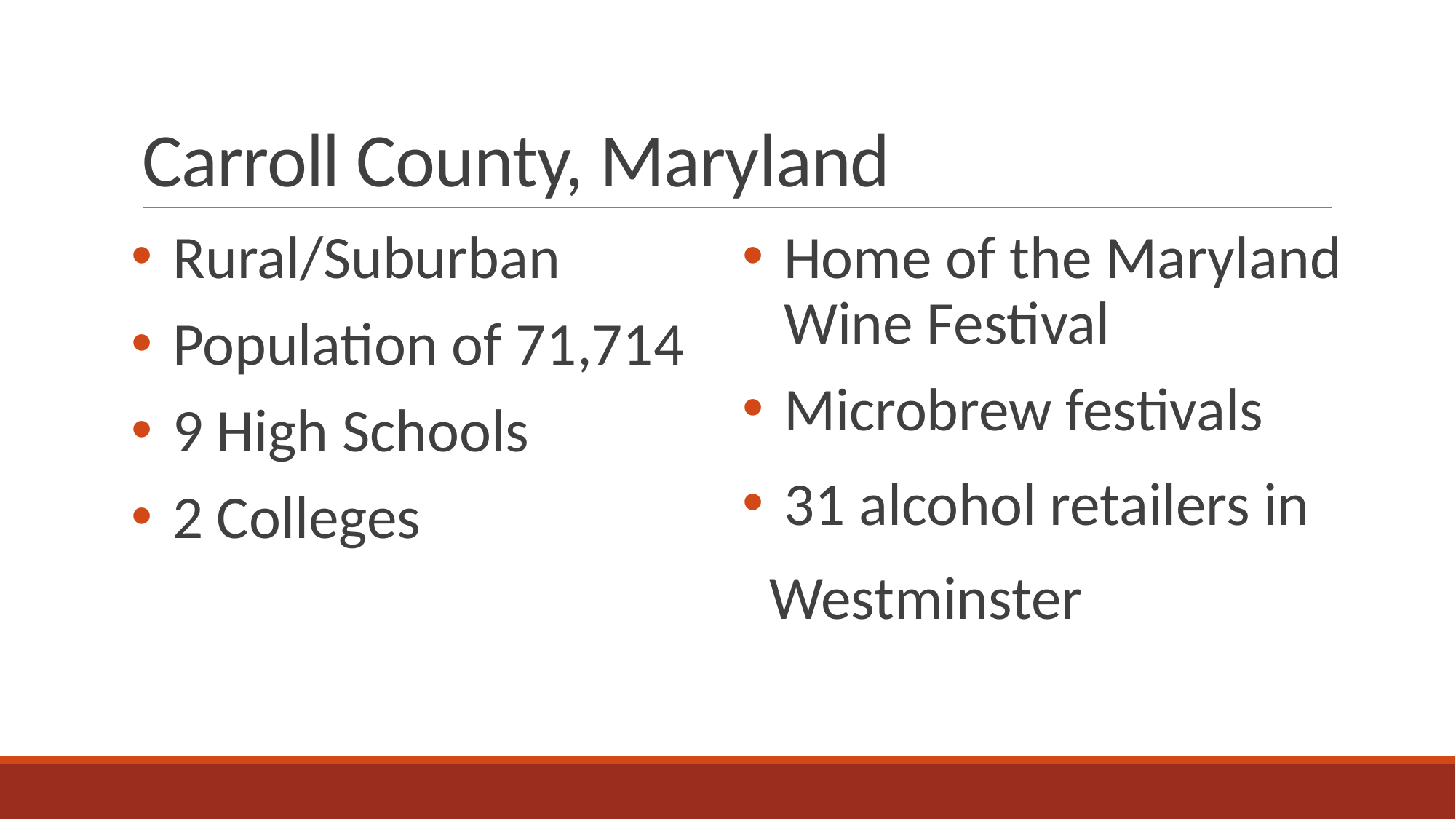

# Carroll County, Maryland
Rural/Suburban
Population of 71,714
9 High Schools
2 Colleges

Home of the Maryland Wine Festival
Microbrew festivals
31 alcohol retailers in
  Westminster